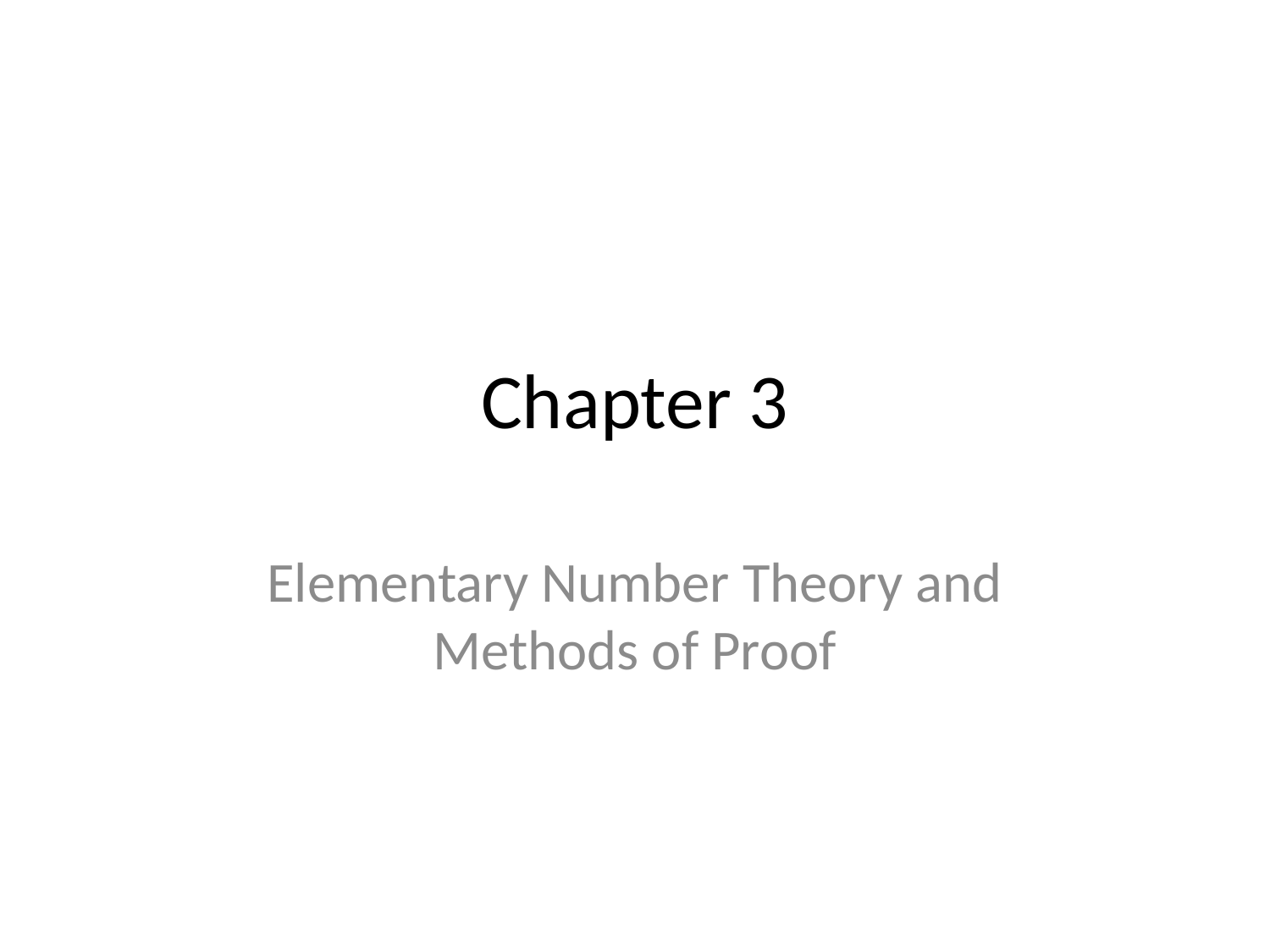

# Chapter 3
Elementary Number Theory and Methods of Proof